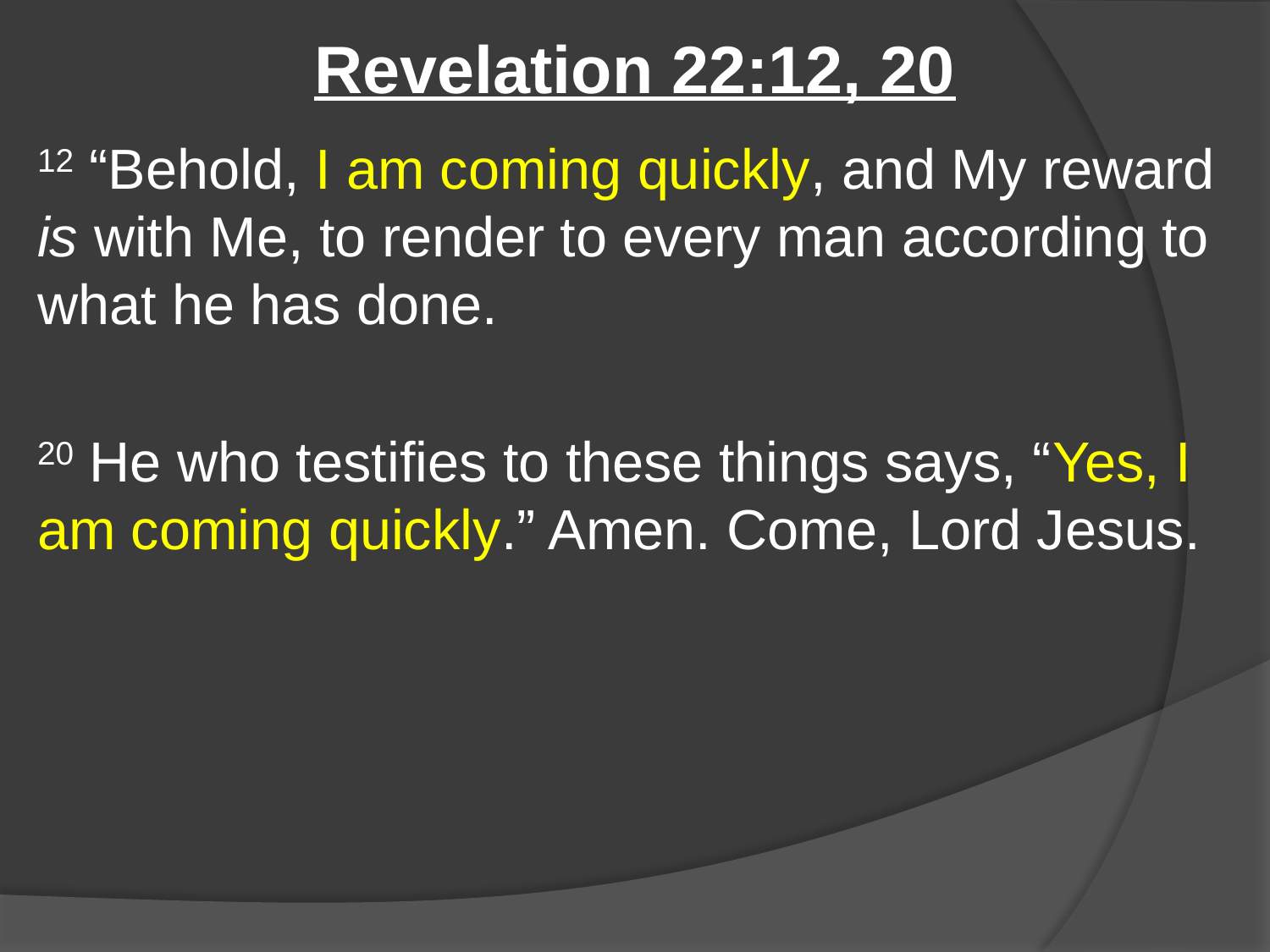

# Revelation 22:12, 20
12 “Behold, I am coming quickly, and My reward is with Me, to render to every man according to what he has done.

20 He who testifies to these things says, “Yes, I am coming quickly.” Amen. Come, Lord Jesus.